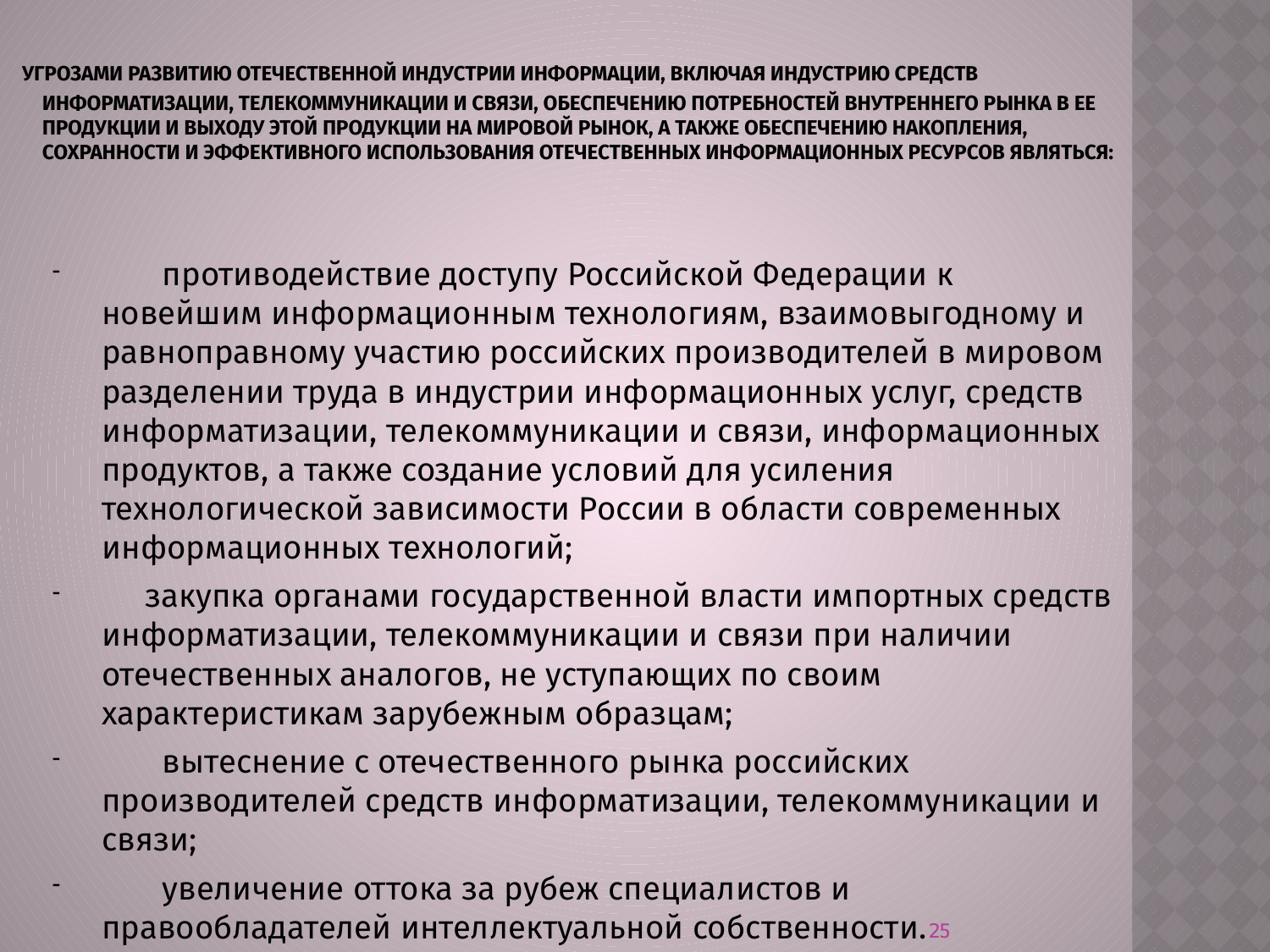

# Угрозами развитию отечественной индустрии информации, включая индустрию средств информатизации, телекоммуникации и связи, обеспечению потребностей внутреннего рынка в ее продукции и выходу этой продукции на мировой рынок, а также обеспечению накопления, сохранности и эффективного использования отечественных информационных ресурсов являться:

       противодействие доступу Российской Федерации к новейшим информационным технологиям, взаимовыгодному и равноправному участию российских производителей в мировом разделении труда в индустрии информационных услуг, средств информатизации, телекоммуникации и связи, информационных продуктов, а также создание условий для усиления технологической зависимости России в области современных информационных технологий;
     закупка органами государственной власти импортных средств информатизации, телекоммуникации и связи при наличии отечественных аналогов, не уступающих по своим характеристикам зарубежным образцам;
       вытеснение с отечественного рынка российских производителей средств информатизации, телекоммуникации и связи;
       увеличение оттока за рубеж специалистов и правообладателей интеллектуальной собственности.
25